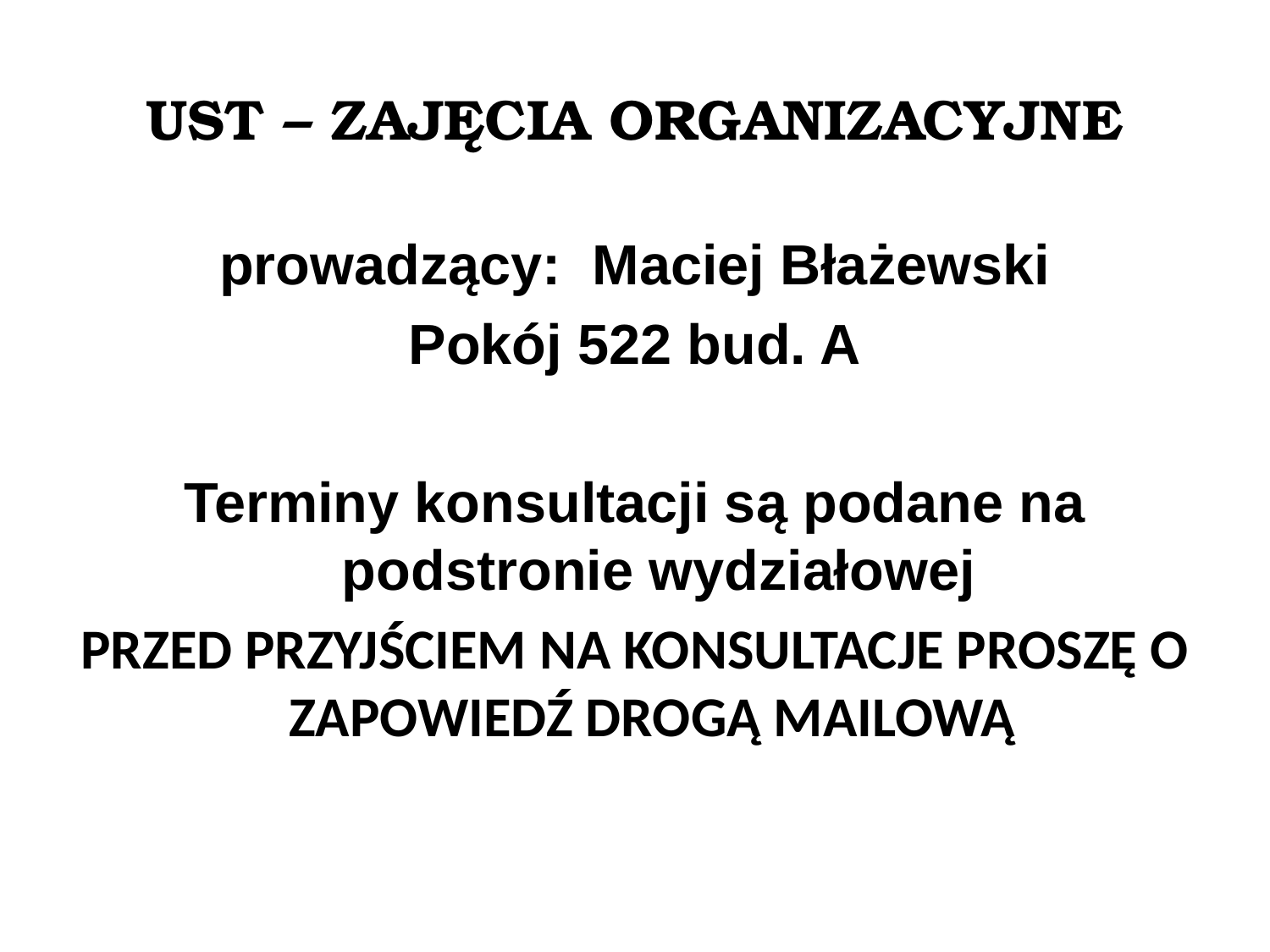

# UST – ZAJĘCIA ORGANIZACYJNE
prowadzący:  Maciej Błażewski
Pokój 522 bud. A

Terminy konsultacji są podane na podstronie wydziałowej
PRZED PRZYJŚCIEM NA KONSULTACJE PROSZĘ O ZAPOWIEDŹ DROGĄ MAILOWĄ